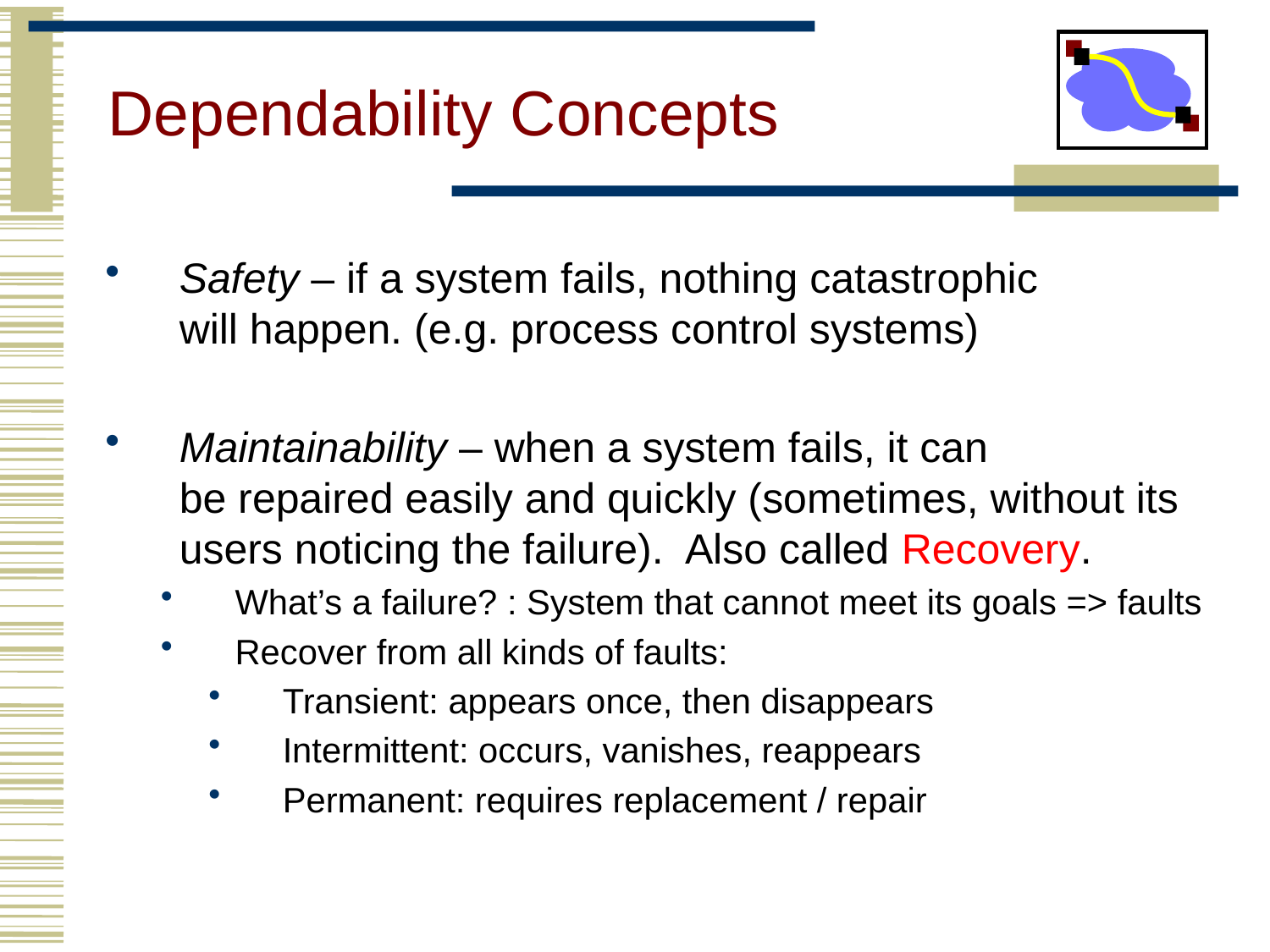

# Dependability Concepts
Safety – if a system fails, nothing catastrophic
will happen. (e.g. process control systems)

Maintainability – when a system fails, it can
be repaired easily and quickly (sometimes, without its users noticing the failure).  Also called Recovery.
What’s a failure? : System that cannot meet its goals => faults
Recover from all kinds of faults:
Transient: appears once, then disappears
Intermittent: occurs, vanishes, reappears
Permanent: requires replacement / repair